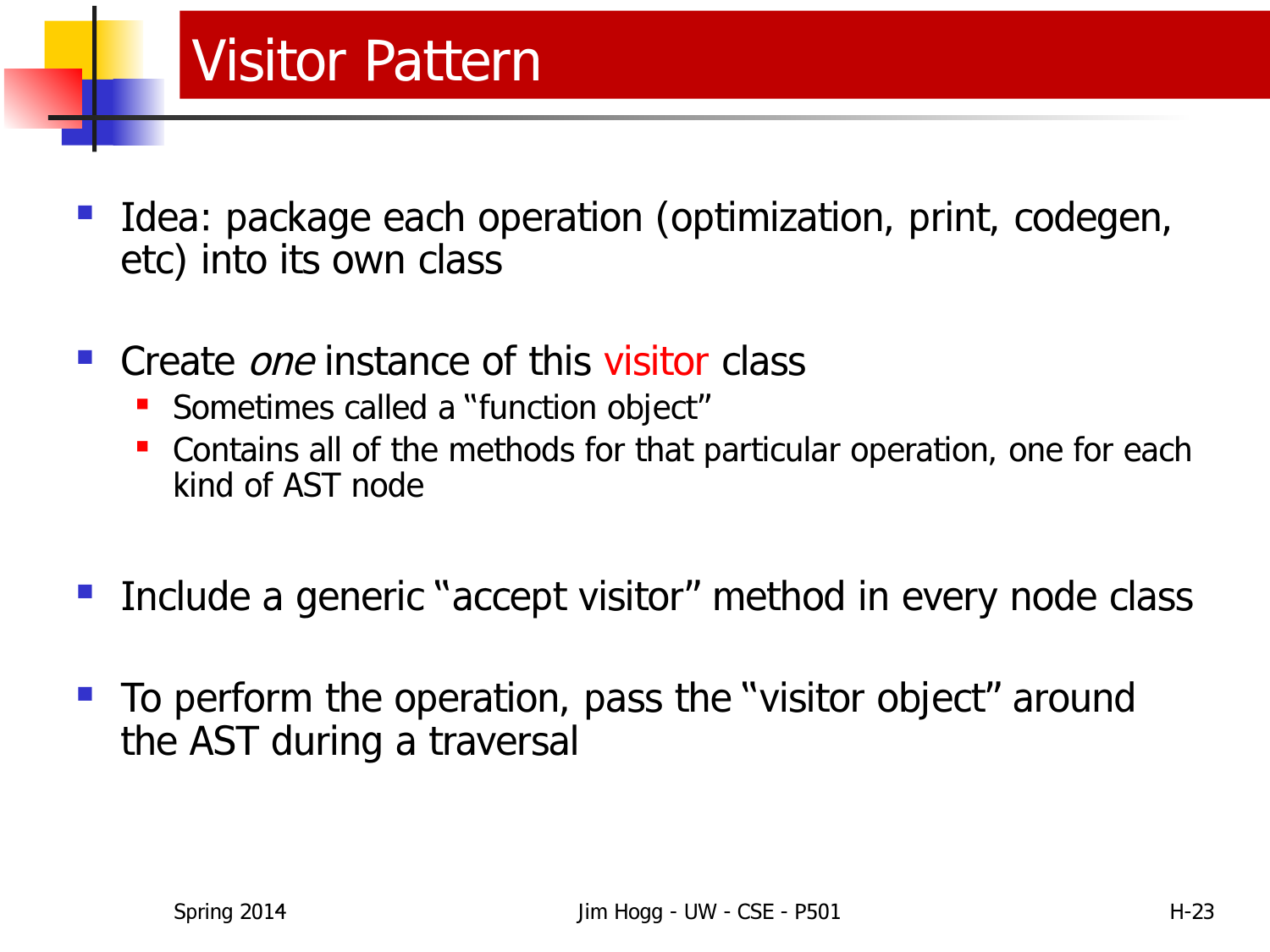

# Visitor Pattern
Idea: package each operation (optimization, print, codegen, etc) into its own class

Create one instance of this visitor class
Sometimes called a “function object”
Contains all of the methods for that particular operation, one for each kind of AST node

Include a generic “accept visitor” method in every node class

To perform the operation, pass the “visitor object” around the AST during a traversal
Spring 2014
Jim Hogg - UW - CSE - P501
H-23